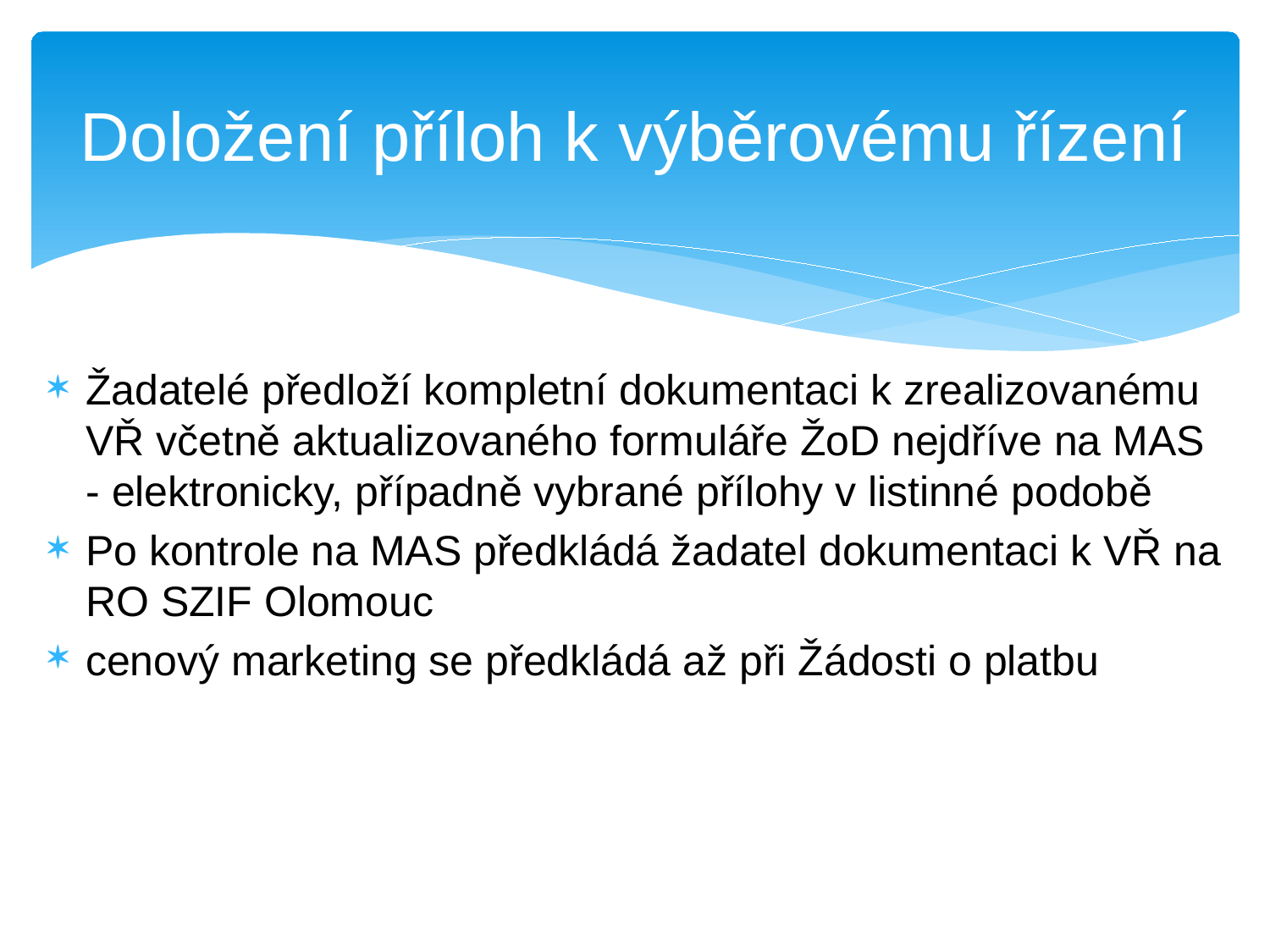

# Doložení příloh k výběrovému řízení
Žadatelé předloží kompletní dokumentaci k zrealizovanému VŘ včetně aktualizovaného formuláře ŽoD nejdříve na MAS - elektronicky, případně vybrané přílohy v listinné podobě
Po kontrole na MAS předkládá žadatel dokumentaci k VŘ na RO SZIF Olomouc
cenový marketing se předkládá až při Žádosti o platbu